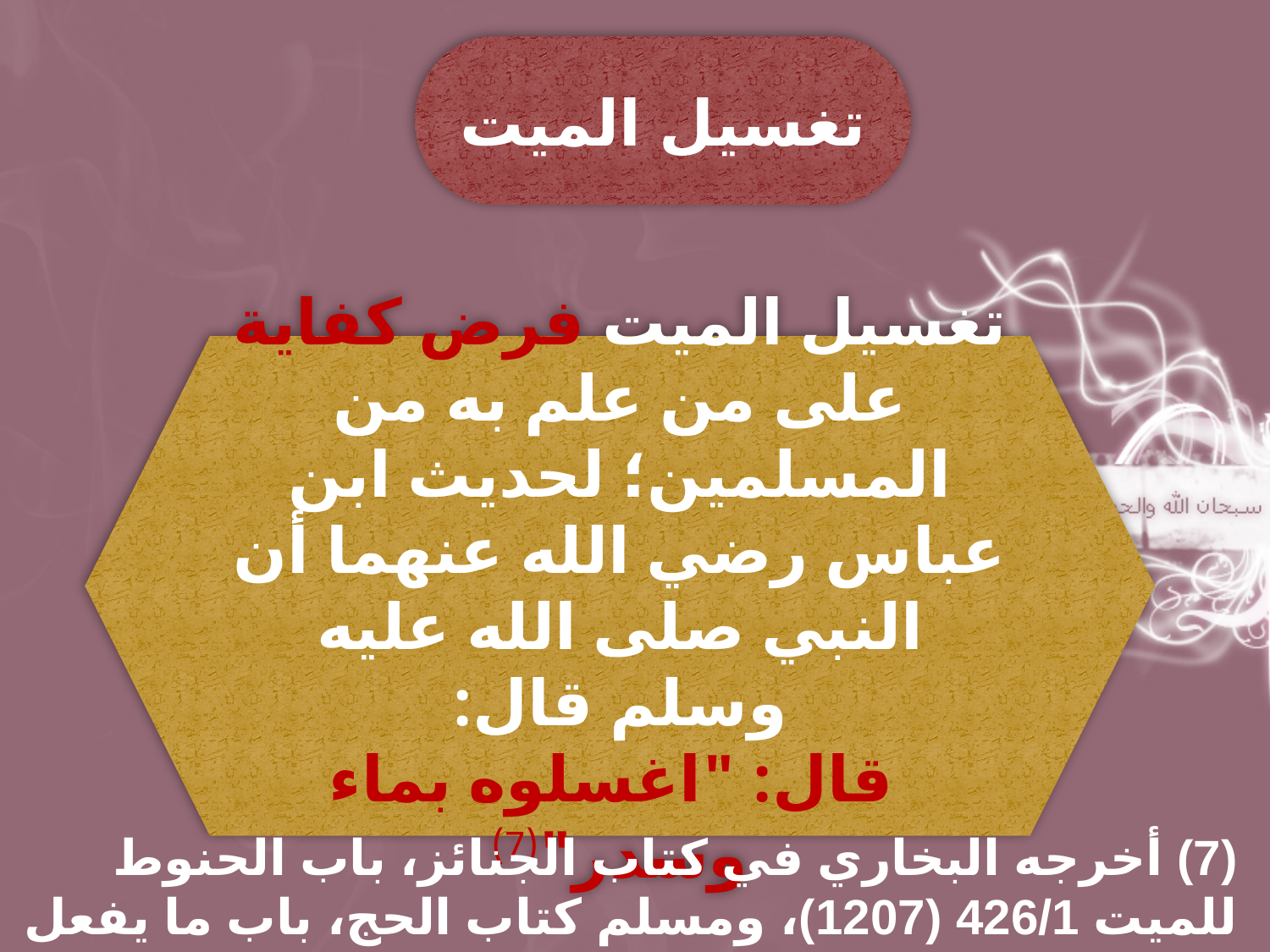

تغسيل الميت
تغسيل الميت فرض كفاية على من علم به من المسلمين؛ لحديث ابن عباس رضي الله عنهما أن النبي صلى الله عليه وسلم قال:
 قال: "اغسلوه بماء وسدر"(7)
(7) أخرجه البخاري في كتاب الجنائز، باب الحنوط للميت 426/1 (1207)، ومسلم كتاب الحج، باب ما يفعل بالمحرم إذا مات 865/2 (1206).